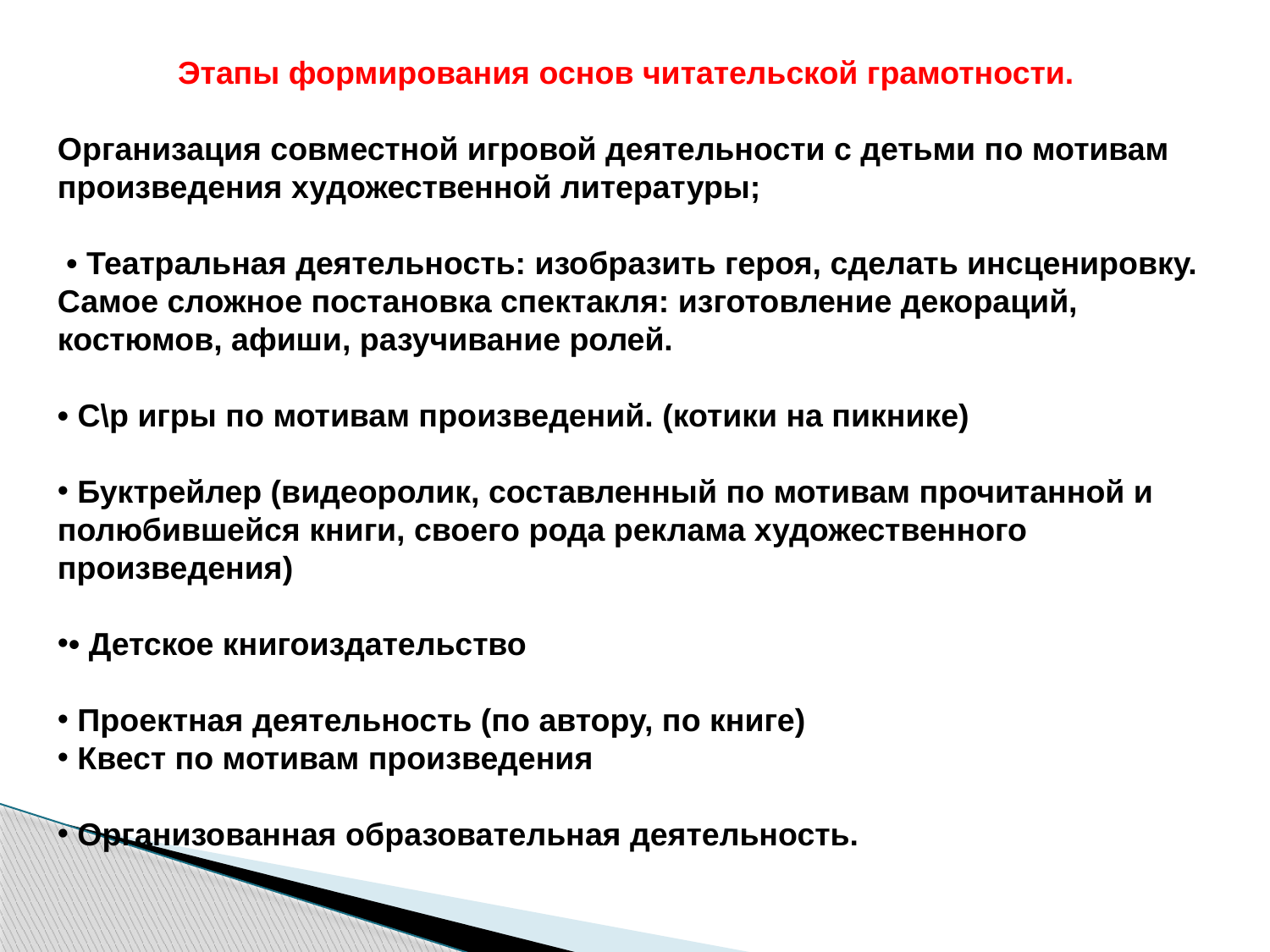

Этапы формирования основ читательской грамотности.

Организация совместной игровой деятельности с детьми по мотивам произведения художественной литературы;

 • Театральная деятельность: изобразить героя, сделать инсценировку. Самое сложное постановка спектакля: изготовление декораций, костюмов, афиши, разучивание ролей.

• С\р игры по мотивам произведений. (котики на пикнике)

 Буктрейлер (видеоролик, составленный по мотивам прочитанной и полюбившейся книги, своего рода реклама художественного произведения)

• Детское книгоиздательство

 Проектная деятельность (по автору, по книге)
 Квест по мотивам произведения

 Организованная образовательная деятельность.